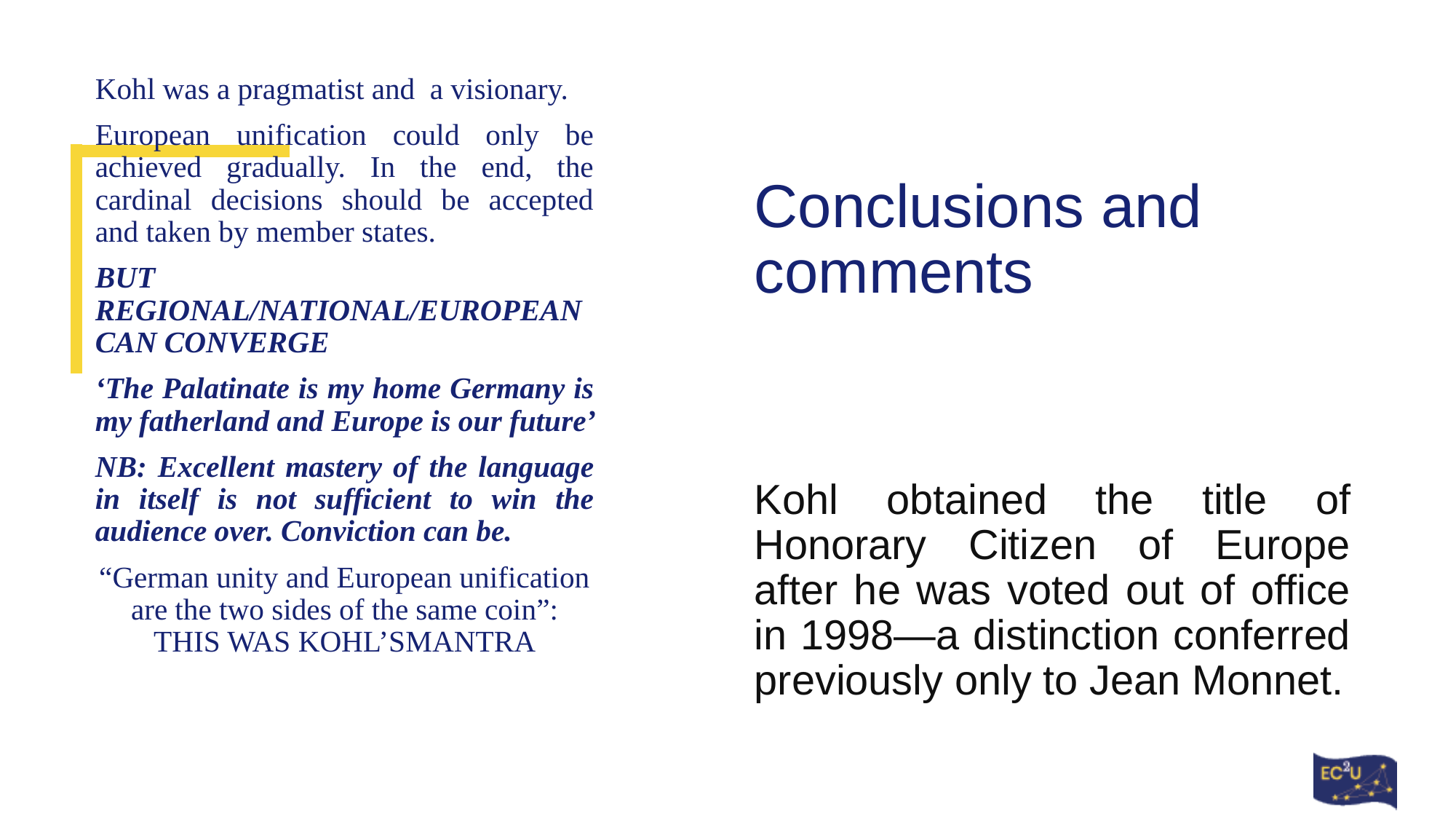

Kohl was a pragmatist and  a visionary.
European unification could only be achieved gradually. In the end, the cardinal decisions should be accepted and taken by member states.
BUT REGIONAL/NATIONAL/EUROPEAN CAN CONVERGE
‘The Palatinate is my home Germany is my fatherland and Europe is our future’
NB: Excellent mastery of the language in itself is not sufficient to win the audience over. Conviction can be.
“German unity and European unification are the two sides of the same coin”: THIS WAS KOHL’SMANTRA

# Conclusions and comments

Kohl obtained the title of Honorary Citizen of Europe after he was voted out of office in 1998—a distinction conferred previously only to Jean Monnet.